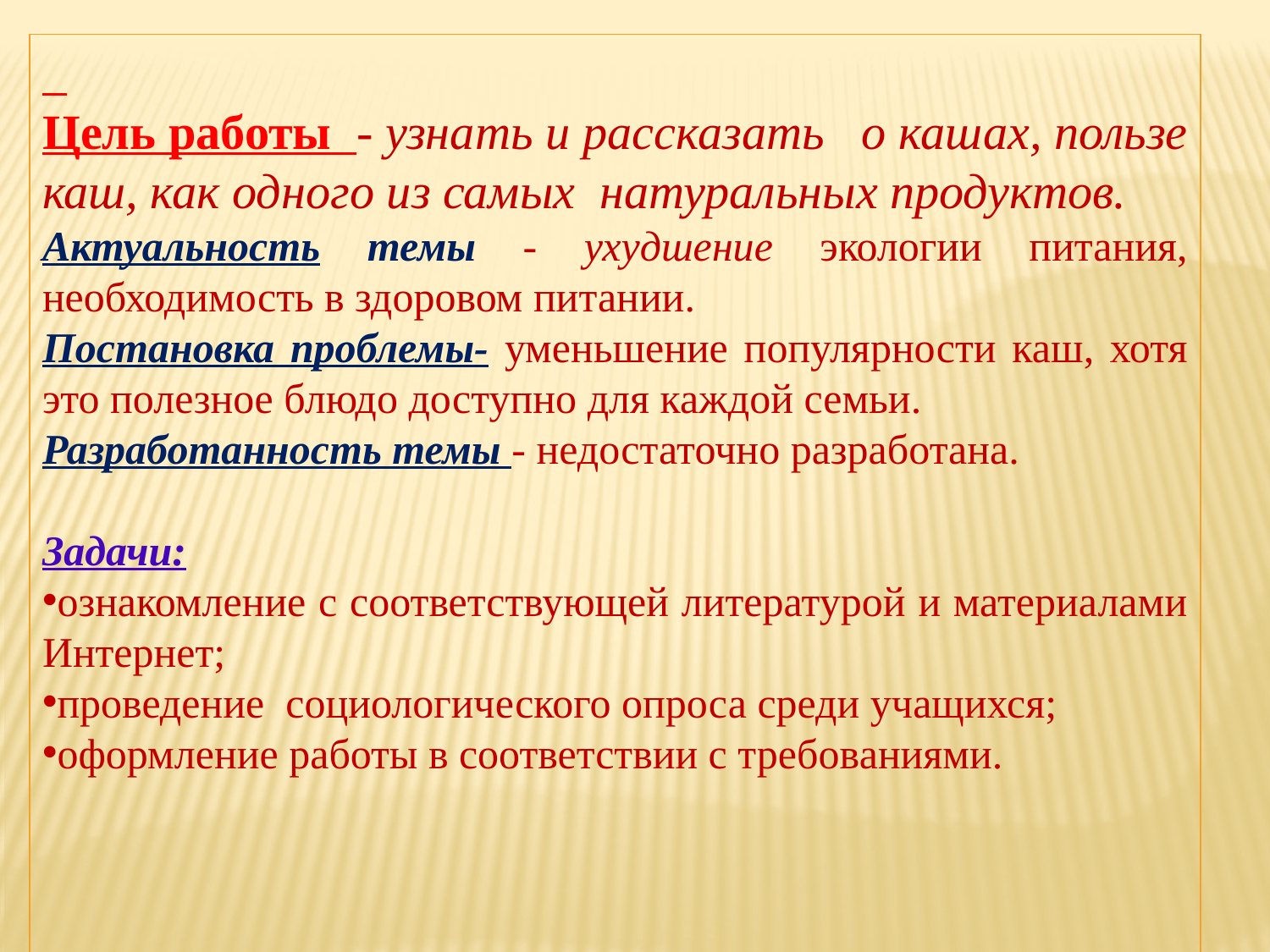

Цель работы  - узнать и рассказать   о кашах, пользе каш, как одного из самых  натуральных продуктов.
Актуальность темы - ухудшение экологии питания, необходимость в здоровом питании.
Постановка проблемы- уменьшение популярности каш, хотя это полезное блюдо доступно для каждой семьи.
Разработанность темы - недостаточно разработана.

Задачи:
ознакомление с соответствующей литературой и материалами Интернет;
проведение  социологического опроса среди учащихся;
оформление работы в соответствии с требованиями.